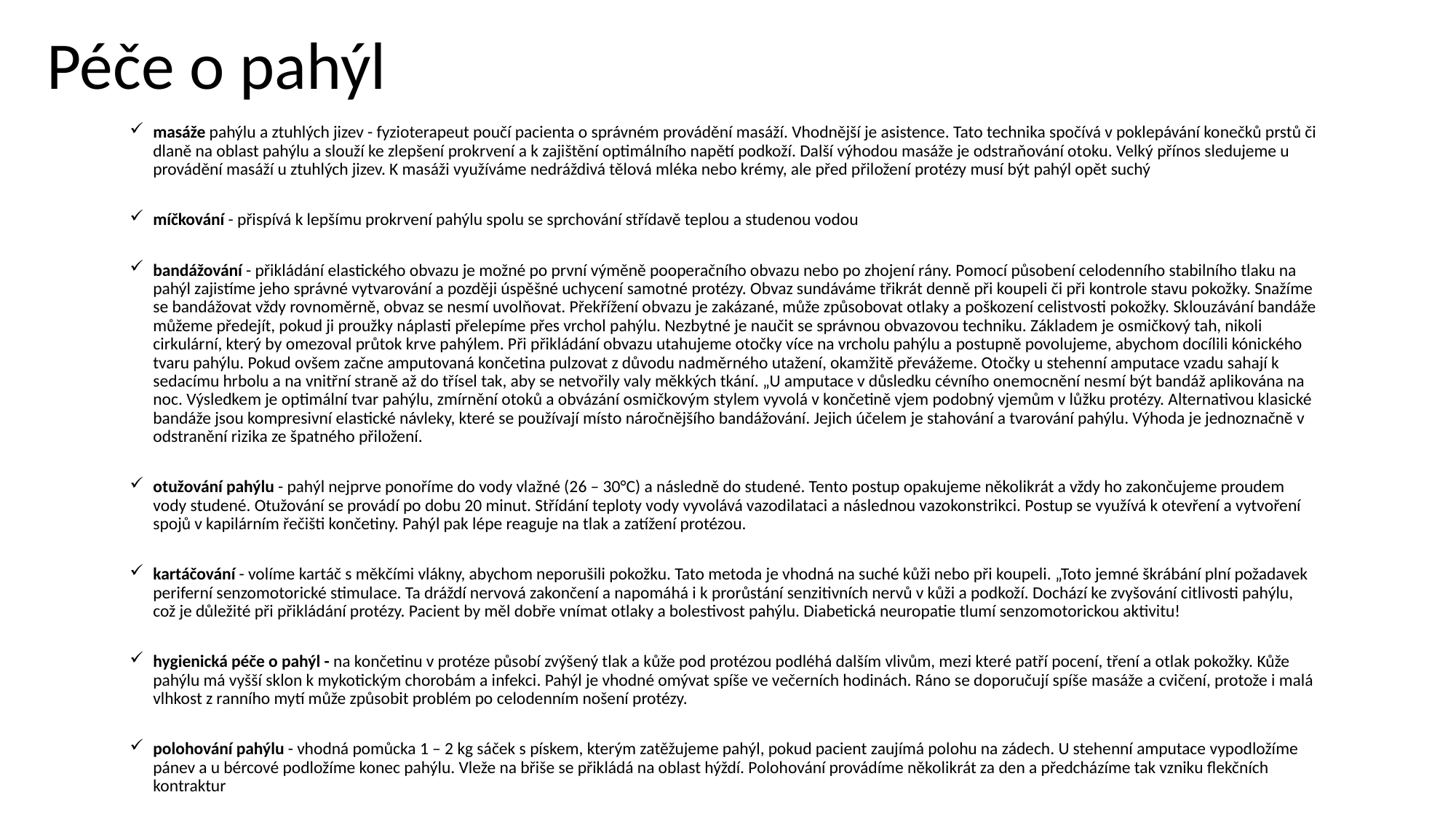

# Péče o pahýl
masáže pahýlu a ztuhlých jizev - fyzioterapeut poučí pacienta o správném provádění masáží. Vhodnější je asistence. Tato technika spočívá v poklepávání konečků prstů či dlaně na oblast pahýlu a slouží ke zlepšení prokrvení a k zajištění optimálního napětí podkoží. Další výhodou masáže je odstraňování otoku. Velký přínos sledujeme u provádění masáží u ztuhlých jizev. K masáži využíváme nedráždivá tělová mléka nebo krémy, ale před přiložení protézy musí být pahýl opět suchý

míčkování - přispívá k lepšímu prokrvení pahýlu spolu se sprchování střídavě teplou a studenou vodou

bandážování - přikládání elastického obvazu je možné po první výměně pooperačního obvazu nebo po zhojení rány. Pomocí působení celodenního stabilního tlaku na pahýl zajistíme jeho správné vytvarování a později úspěšné uchycení samotné protézy. Obvaz sundáváme třikrát denně při koupeli či při kontrole stavu pokožky. Snažíme se bandážovat vždy rovnoměrně, obvaz se nesmí uvolňovat. Překřížení obvazu je zakázané, může způsobovat otlaky a poškození celistvosti pokožky. Sklouzávání bandáže můžeme předejít, pokud ji proužky náplasti přelepíme přes vrchol pahýlu. Nezbytné je naučit se správnou obvazovou techniku. Základem je osmičkový tah, nikoli cirkulární, který by omezoval průtok krve pahýlem. Při přikládání obvazu utahujeme otočky více na vrcholu pahýlu a postupně povolujeme, abychom docílili kónického tvaru pahýlu. Pokud ovšem začne amputovaná končetina pulzovat z důvodu nadměrného utažení, okamžitě převážeme. Otočky u stehenní amputace vzadu sahají k sedacímu hrbolu a na vnitřní straně až do třísel tak, aby se netvořily valy měkkých tkání. „U amputace v důsledku cévního onemocnění nesmí být bandáž aplikována na noc. Výsledkem je optimální tvar pahýlu, zmírnění otoků a obvázání osmičkovým stylem vyvolá v končetině vjem podobný vjemům v lůžku protézy. Alternativou klasické bandáže jsou kompresivní elastické návleky, které se používají místo náročnějšího bandážování. Jejich účelem je stahování a tvarování pahýlu. Výhoda je jednoznačně v odstranění rizika ze špatného přiložení.

otužování pahýlu - pahýl nejprve ponoříme do vody vlažné (26 – 30°C) a následně do studené. Tento postup opakujeme několikrát a vždy ho zakončujeme proudem vody studené. Otužování se provádí po dobu 20 minut. Střídání teploty vody vyvolává vazodilataci a následnou vazokonstrikci. Postup se využívá k otevření a vytvoření spojů v kapilárním řečišti končetiny. Pahýl pak lépe reaguje na tlak a zatížení protézou.

kartáčování - volíme kartáč s měkčími vlákny, abychom neporušili pokožku. Tato metoda je vhodná na suché kůži nebo při koupeli. „Toto jemné škrábání plní požadavek periferní senzomotorické stimulace. Ta dráždí nervová zakončení a napomáhá i k prorůstání senzitivních nervů v kůži a podkoží. Dochází ke zvyšování citlivosti pahýlu, což je důležité při přikládání protézy. Pacient by měl dobře vnímat otlaky a bolestivost pahýlu. Diabetická neuropatie tlumí senzomotorickou aktivitu!

hygienická péče o pahýl - na končetinu v protéze působí zvýšený tlak a kůže pod protézou podléhá dalším vlivům, mezi které patří pocení, tření a otlak pokožky. Kůže pahýlu má vyšší sklon k mykotickým chorobám a infekci. Pahýl je vhodné omývat spíše ve večerních hodinách. Ráno se doporučují spíše masáže a cvičení, protože i malá vlhkost z ranního mytí může způsobit problém po celodenním nošení protézy.

polohování pahýlu - vhodná pomůcka 1 – 2 kg sáček s pískem, kterým zatěžujeme pahýl, pokud pacient zaujímá polohu na zádech. U stehenní amputace vypodložíme pánev a u bércové podložíme konec pahýlu. Vleže na břiše se přikládá na oblast hýždí. Polohování provádíme několikrát za den a předcházíme tak vzniku flekčních kontraktur